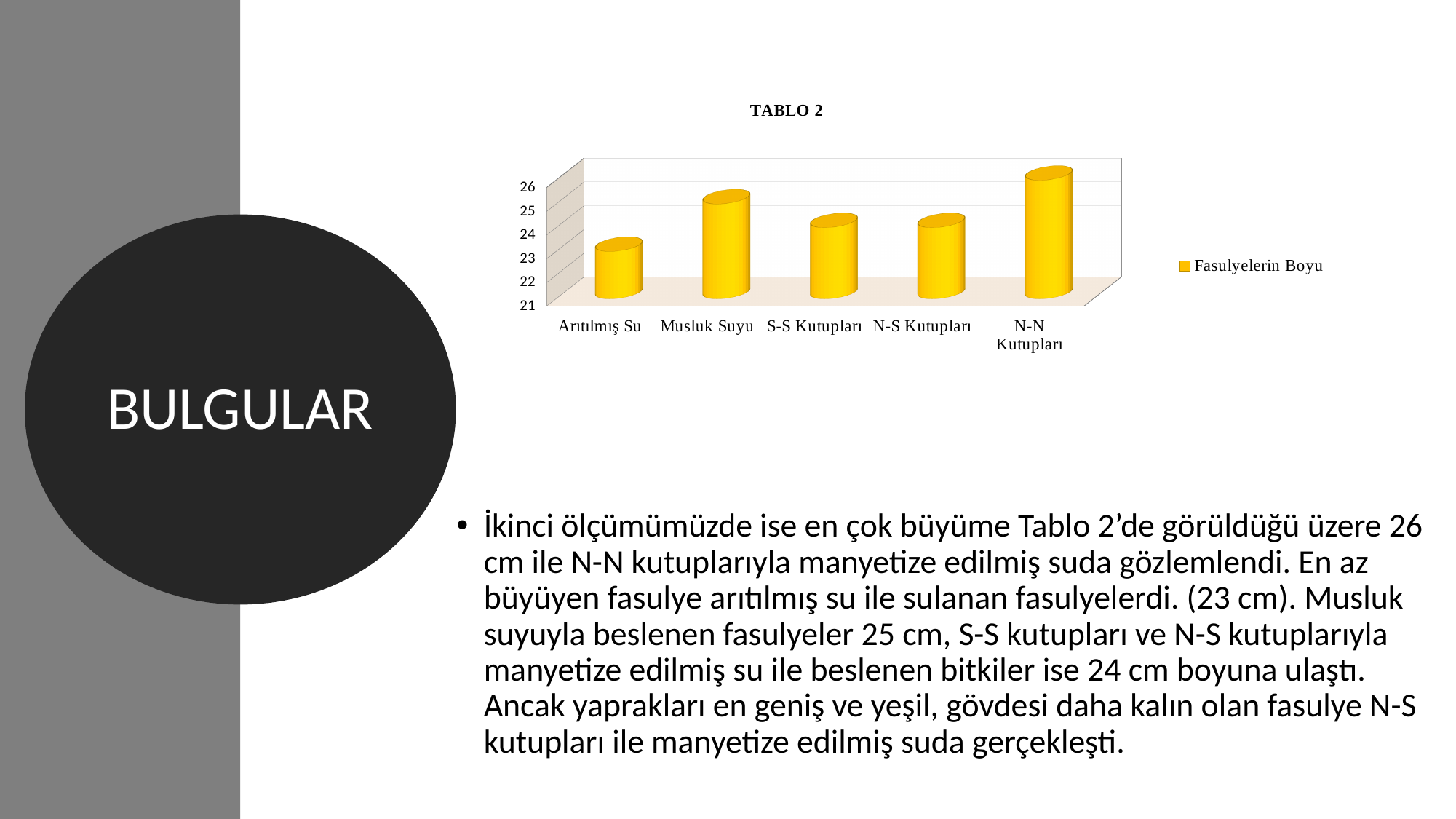

[unsupported chart]

BULGULAR
İkinci ölçümümüzde ise en çok büyüme Tablo 2’de görüldüğü üzere 26 cm ile N-N kutuplarıyla manyetize edilmiş suda gözlemlendi. En az büyüyen fasulye arıtılmış su ile sulanan fasulyelerdi. (23 cm). Musluk suyuyla beslenen fasulyeler 25 cm, S-S kutupları ve N-S kutuplarıyla manyetize edilmiş su ile beslenen bitkiler ise 24 cm boyuna ulaştı. Ancak yaprakları en geniş ve yeşil, gövdesi daha kalın olan fasulye N-S kutupları ile manyetize edilmiş suda gerçekleşti.